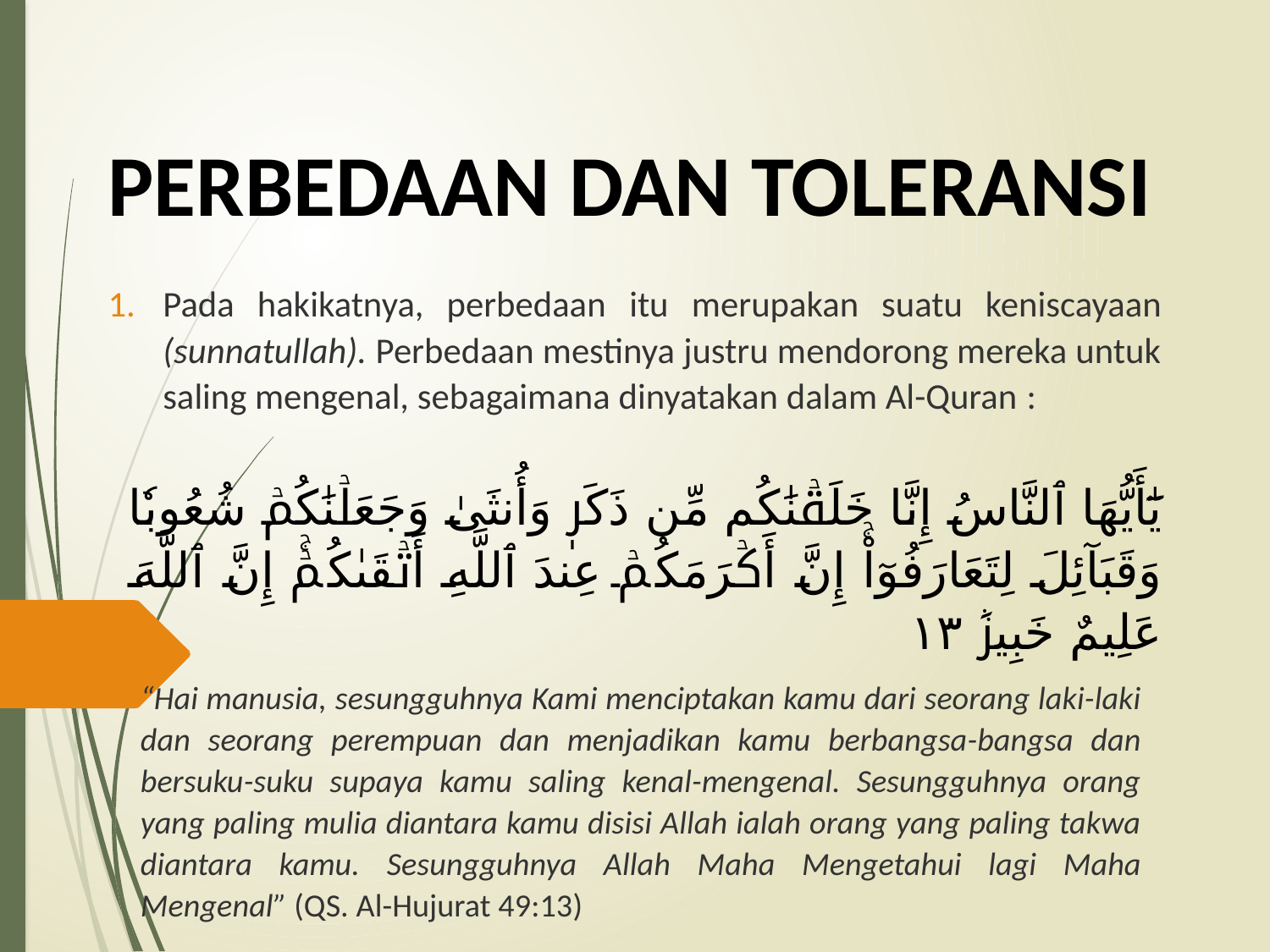

# PERBEDAAN DAN TOLERANSI
Pada hakikatnya, perbedaan itu merupakan suatu keniscayaan (sunnatullah). Perbedaan mestinya justru mendorong mereka untuk saling mengenal, sebagaimana dinyatakan dalam Al-Quran :

يَٰٓأَيُّهَا ٱلنَّاسُ إِنَّا خَلَقۡنَٰكُم مِّن ذَكَرٖ وَأُنثَىٰ وَجَعَلۡنَٰكُمۡ شُعُوبٗا وَقَبَآئِلَ لِتَعَارَفُوٓاْۚ إِنَّ أَكۡرَمَكُمۡ عِندَ ٱللَّهِ أَتۡقَىٰكُمۡۚ إِنَّ ٱللَّهَ عَلِيمٌ خَبِيرٞ ١٣
“Hai manusia, sesungguhnya Kami menciptakan kamu dari seorang laki-laki dan seorang perempuan dan menjadikan kamu berbangsa-bangsa dan bersuku-suku supaya kamu saling kenal-mengenal. Sesungguhnya orang yang paling mulia diantara kamu disisi Allah ialah orang yang paling takwa diantara kamu. Sesungguhnya Allah Maha Mengetahui lagi Maha Mengenal” (QS. Al-Hujurat 49:13)